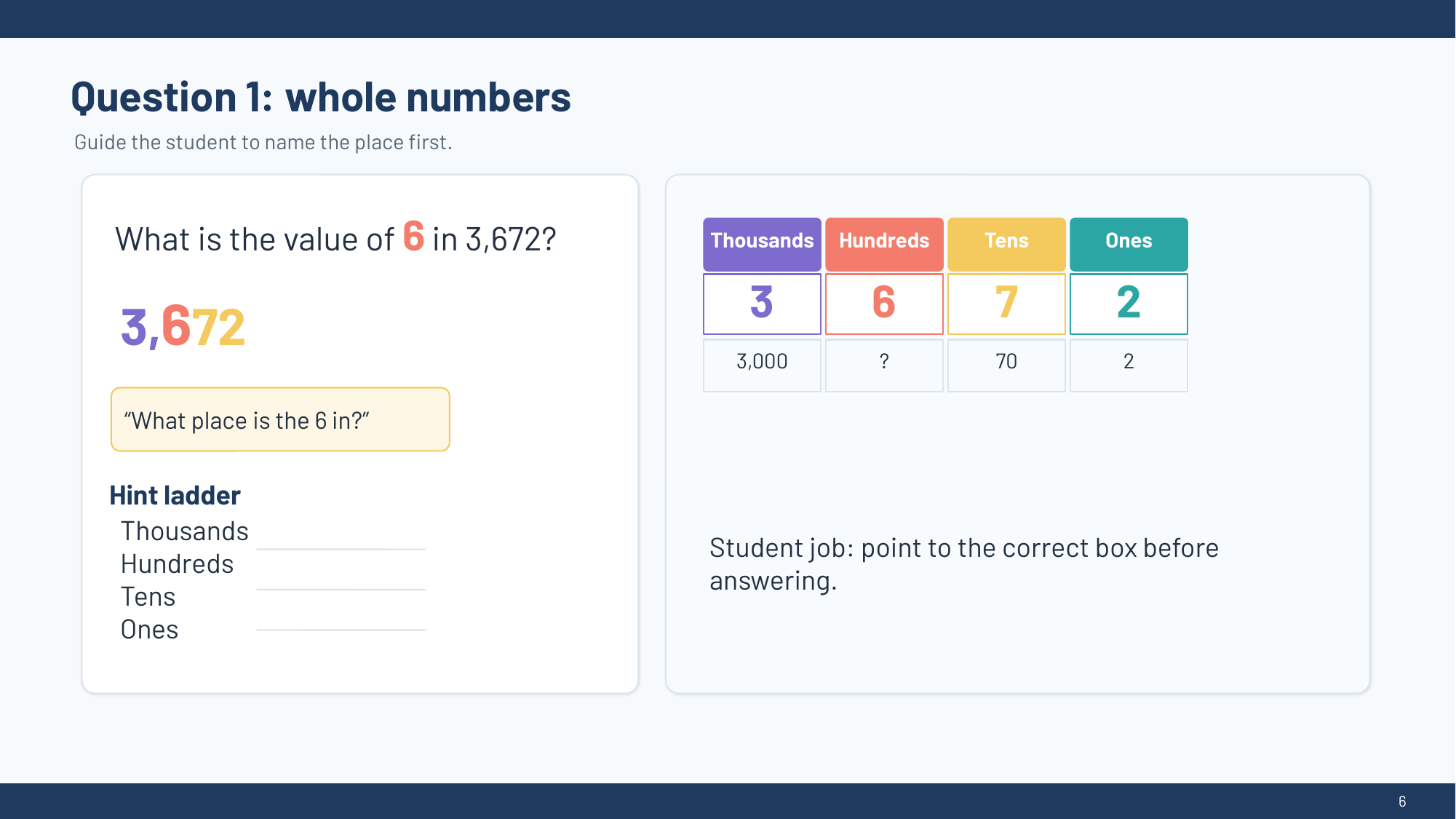

Question 1: whole numbers
Guide the student to name the place first.

What is the value of 6 in 3,672?

Thousands
Hundreds
Tens
Ones

3
6
7
2
3,672

3,000
?
70
2

“What place is the 6 in?”
Hint ladder
Thousands
Hundreds
Tens
Ones
Student job: point to the correct box before answering.

6